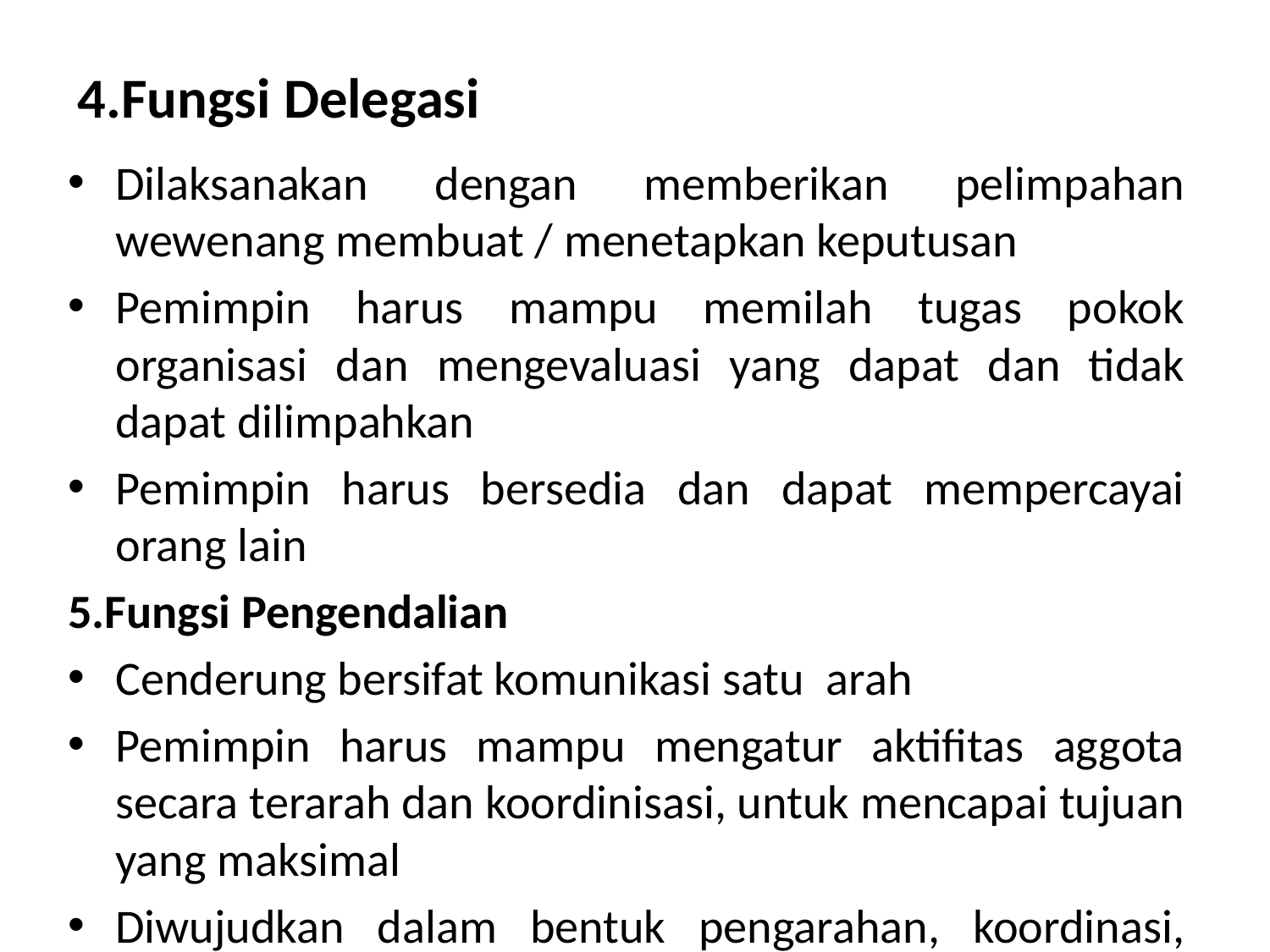

# 4.Fungsi Delegasi
Dilaksanakan dengan memberikan pelimpahan wewenang membuat / menetapkan keputusan
Pemimpin harus mampu memilah tugas pokok organisasi dan mengevaluasi yang dapat dan tidak dapat dilimpahkan
Pemimpin harus bersedia dan dapat mempercayai orang lain
5.Fungsi Pengendalian
Cenderung bersifat komunikasi satu  arah
Pemimpin harus mampu mengatur aktifitas aggota secara terarah dan koordinisasi, untuk mencapai tujuan yang maksimal
Diwujudkan dalam bentuk pengarahan, koordinasi, pengawasan